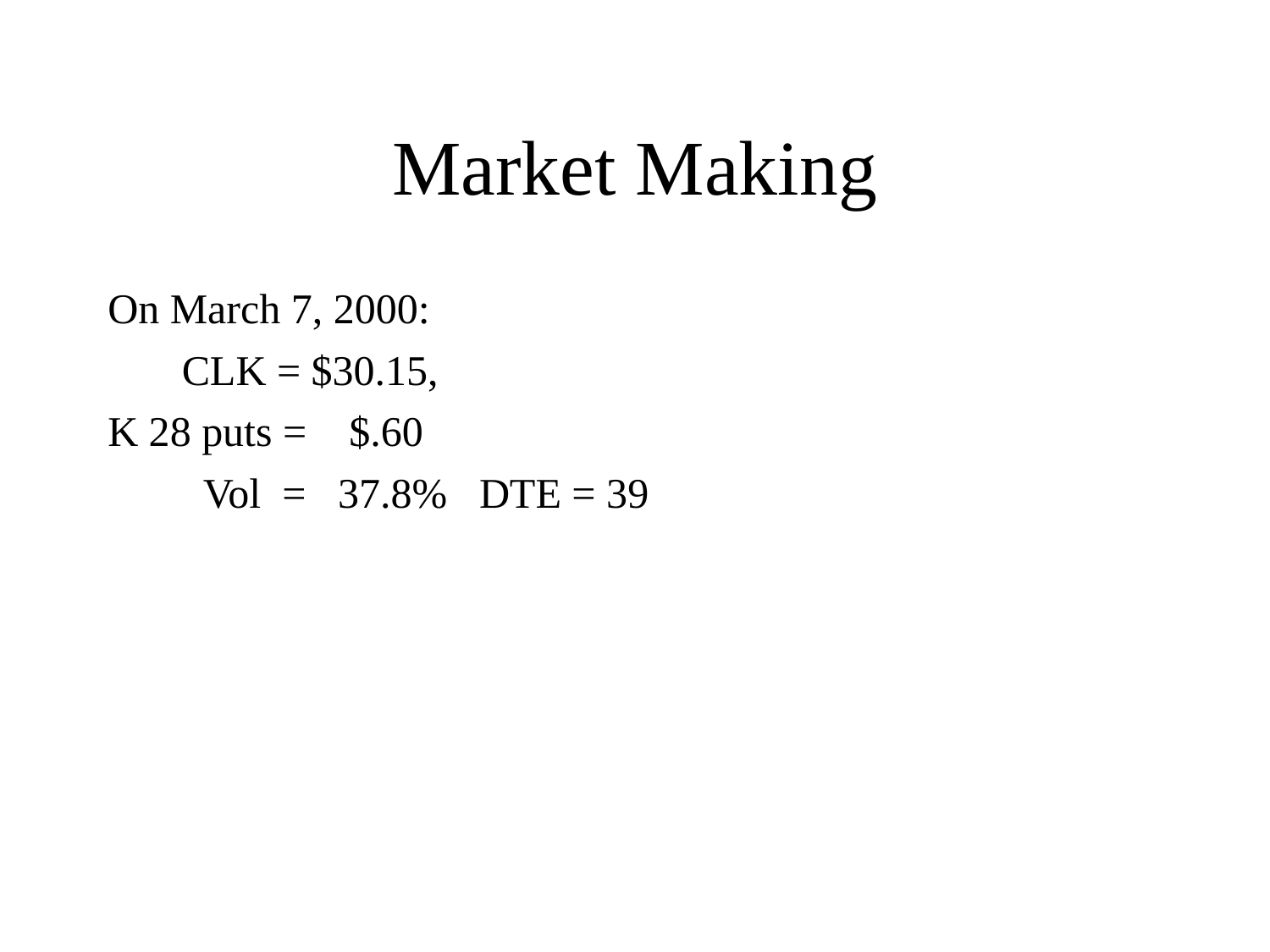

# Market Making
On March 7, 2000:
       CLK = $30.15,
K 28 puts =    $.60
         Vol  =   37.8%   DTE = 39